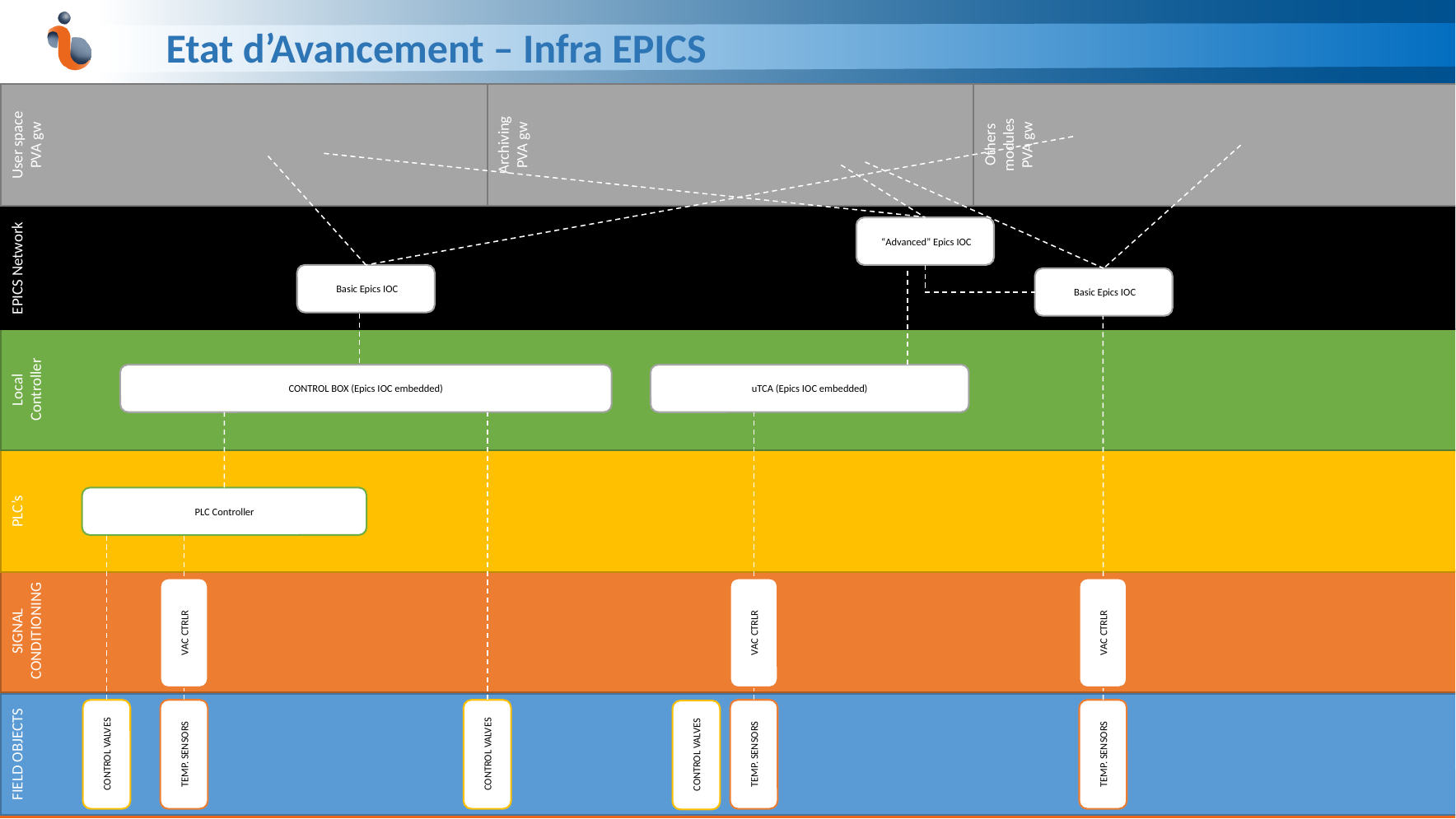

# Etat d’Avancement – Infra EPICS
User space
PVA gw
Archiving
PVA gw

Others modules
PVA gw

CONTROL BOX (Epics IOC embedded)
 “Advanced” Epics IOC
EPICS Network
 Basic Epics IOC
 Basic Epics IOC
uTCA (Epics IOC embedded)
Local Controller
PLC Controller
PLC’s
SIGNAL CONDITIONING
VAC CTRLR
VAC CTRLR
VAC CTRLR
FIELD OBJECTS
CONTROL VALVES
TEMP. SENSORS
CONTROL VALVES
TEMP. SENSORS
TEMP. SENSORS
CONTROL VALVES
16/01/2025
PERLE Progress Review- 1-2025
16